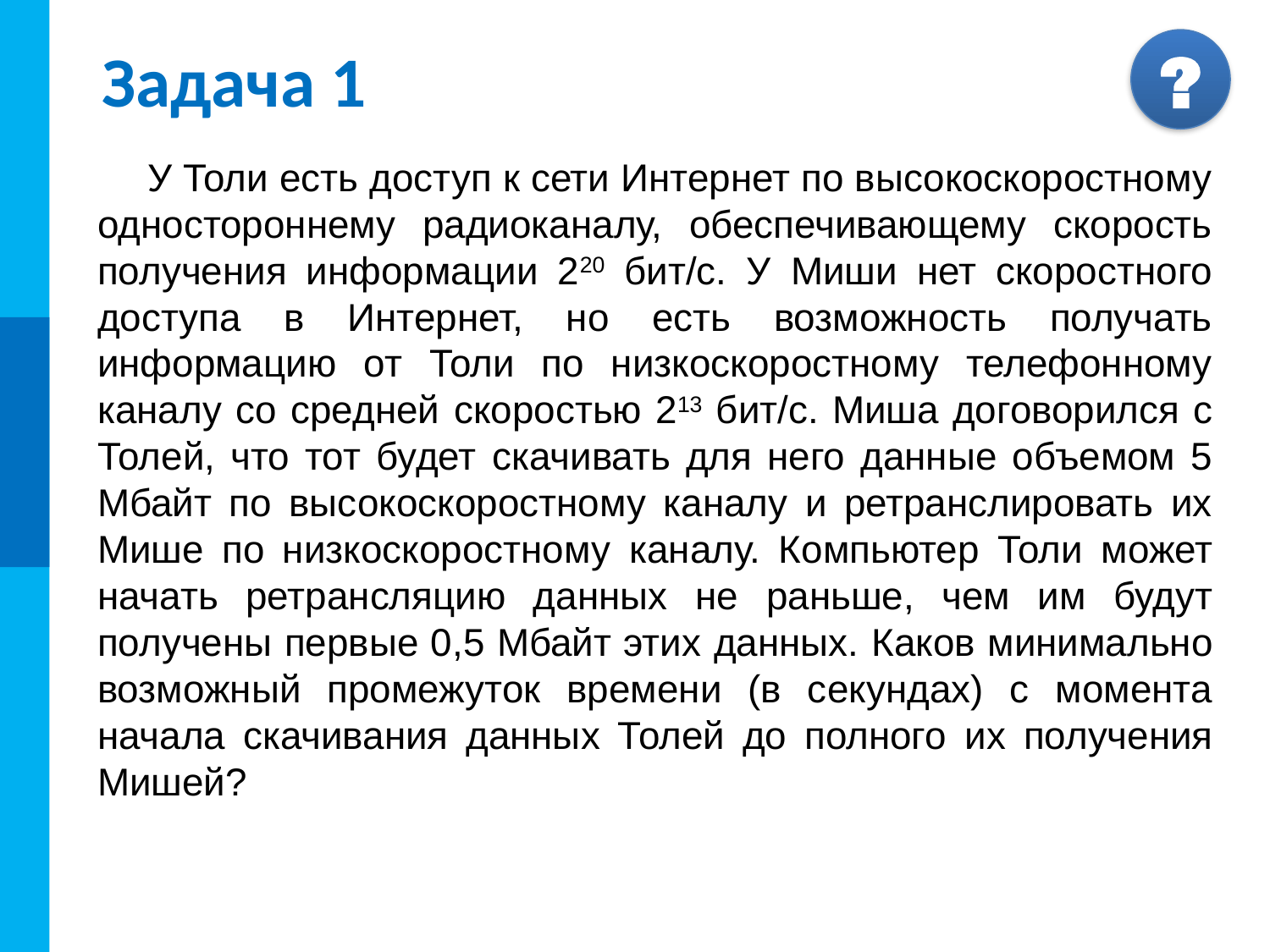

# Задача 1
У Толи есть доступ к сети Интернет по высокоскоростному одностороннему радиоканалу, обеспечивающему скорость получения информации 220 бит/с. У Миши нет скоростного доступа в Интернет, но есть возможность получать информацию от Толи по низкоскоростному телефонному каналу со средней скоростью 213 бит/с. Миша договорился с Толей, что тот будет скачивать для него данные объемом 5 Мбайт по высокоскоростному каналу и ретранслировать их Мише по низкоскоростному каналу. Компьютер Толи может начать ретрансляцию данных не раньше, чем им будут получены первые 0,5 Мбайт этих данных. Каков минимально возможный промежуток времени (в секундах) с момента начала скачивания данных Толей до полного их получения Мишей?